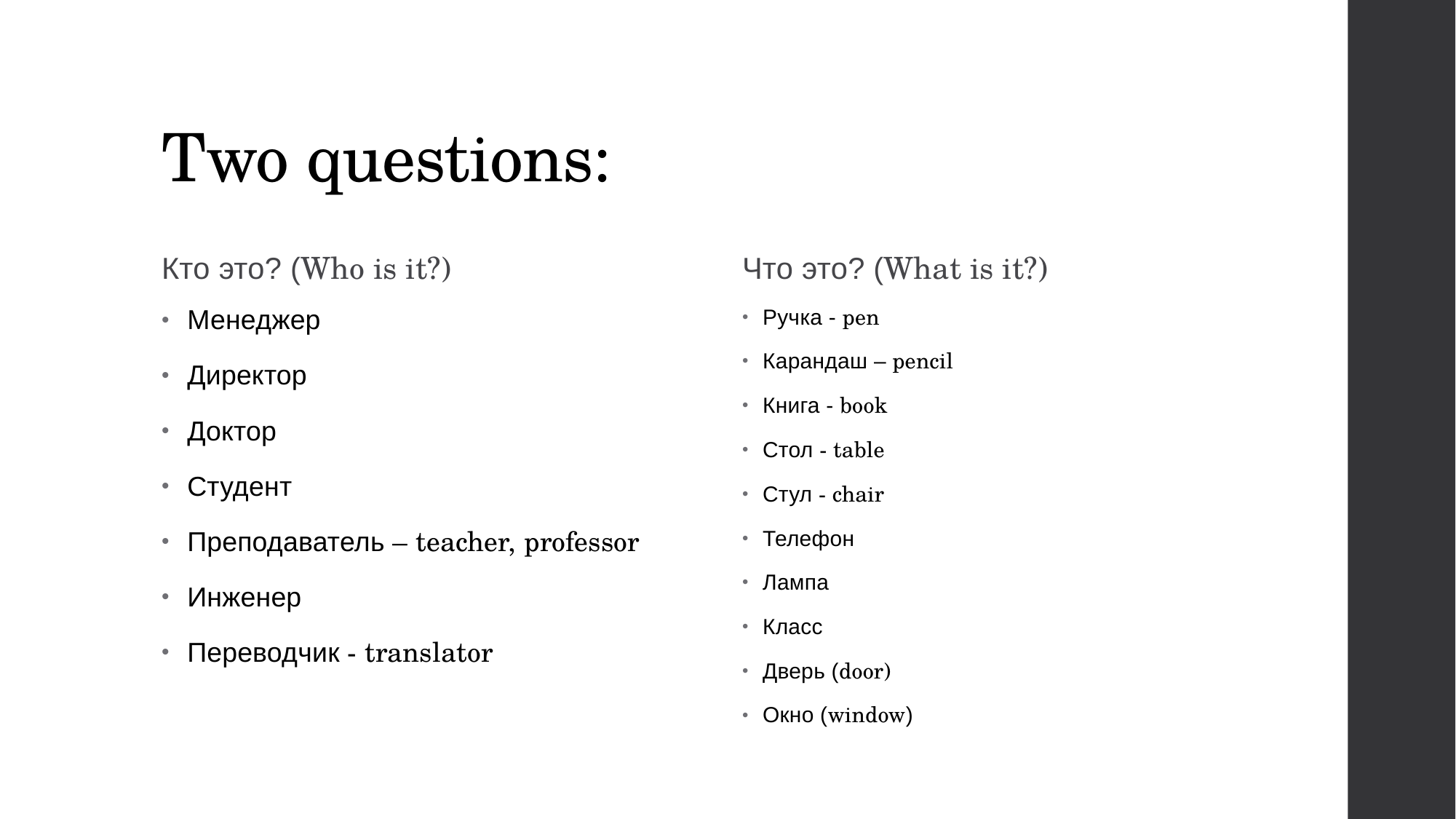

# Two questions:
Кто это? (Who is it?)
Что это? (What is it?)
Менеджер
Директор
Доктор
Студент
Преподаватель – teacher, professor
Инженер
Переводчик - translator
Ручка - pen
Карандаш – pencil
Книга - book
Стол - table
Стул - chair
Телефон
Лампа
Класс
Дверь (door)
Окно (window)